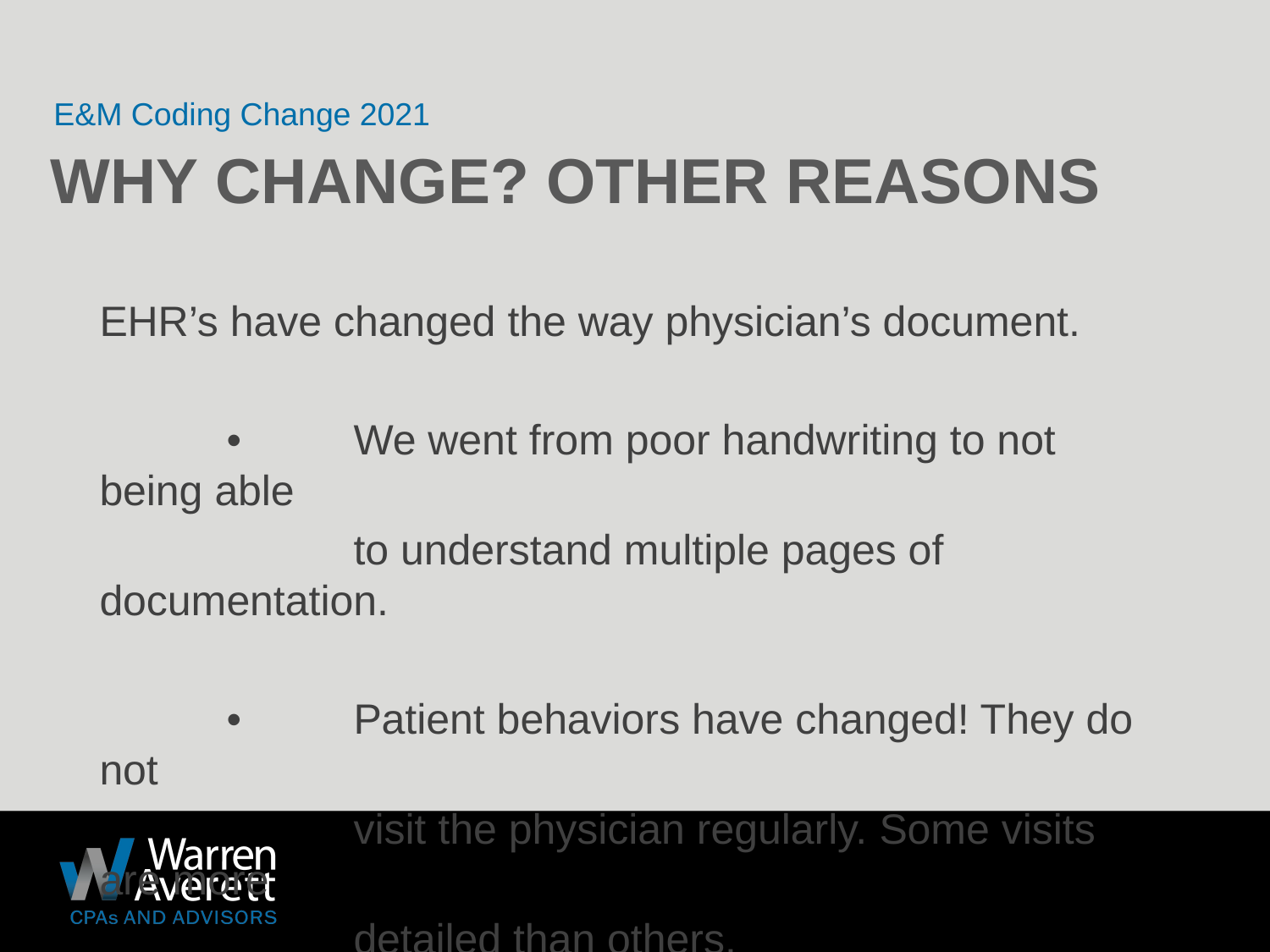

E&M Coding Change 2021
# Why change? Other reasons
EHR’s have changed the way physician’s document.

	•	We went from poor handwriting to not being able
		to understand multiple pages of documentation.

	•	Patient behaviors have changed! They do not
		visit the physician regularly. Some visits are more
		detailed than others.